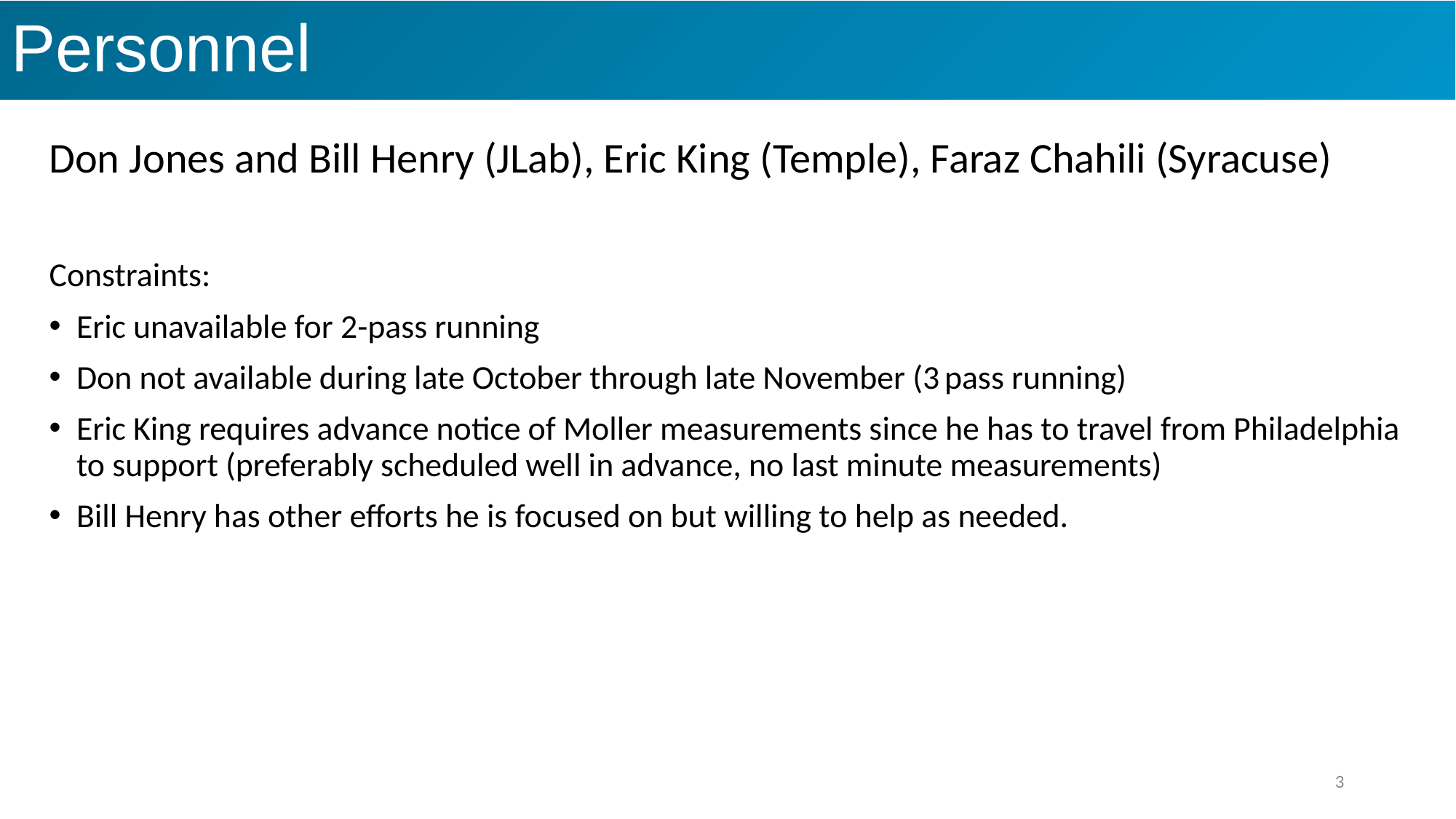

# Personnel
Don Jones and Bill Henry (JLab), Eric King (Temple), Faraz Chahili (Syracuse)

Constraints:
Eric unavailable for 2-pass running
Don not available during late October through late November (3 pass running)
Eric King requires advance notice of Moller measurements since he has to travel from Philadelphia to support (preferably scheduled well in advance, no last minute measurements)
Bill Henry has other efforts he is focused on but willing to help as needed.

3